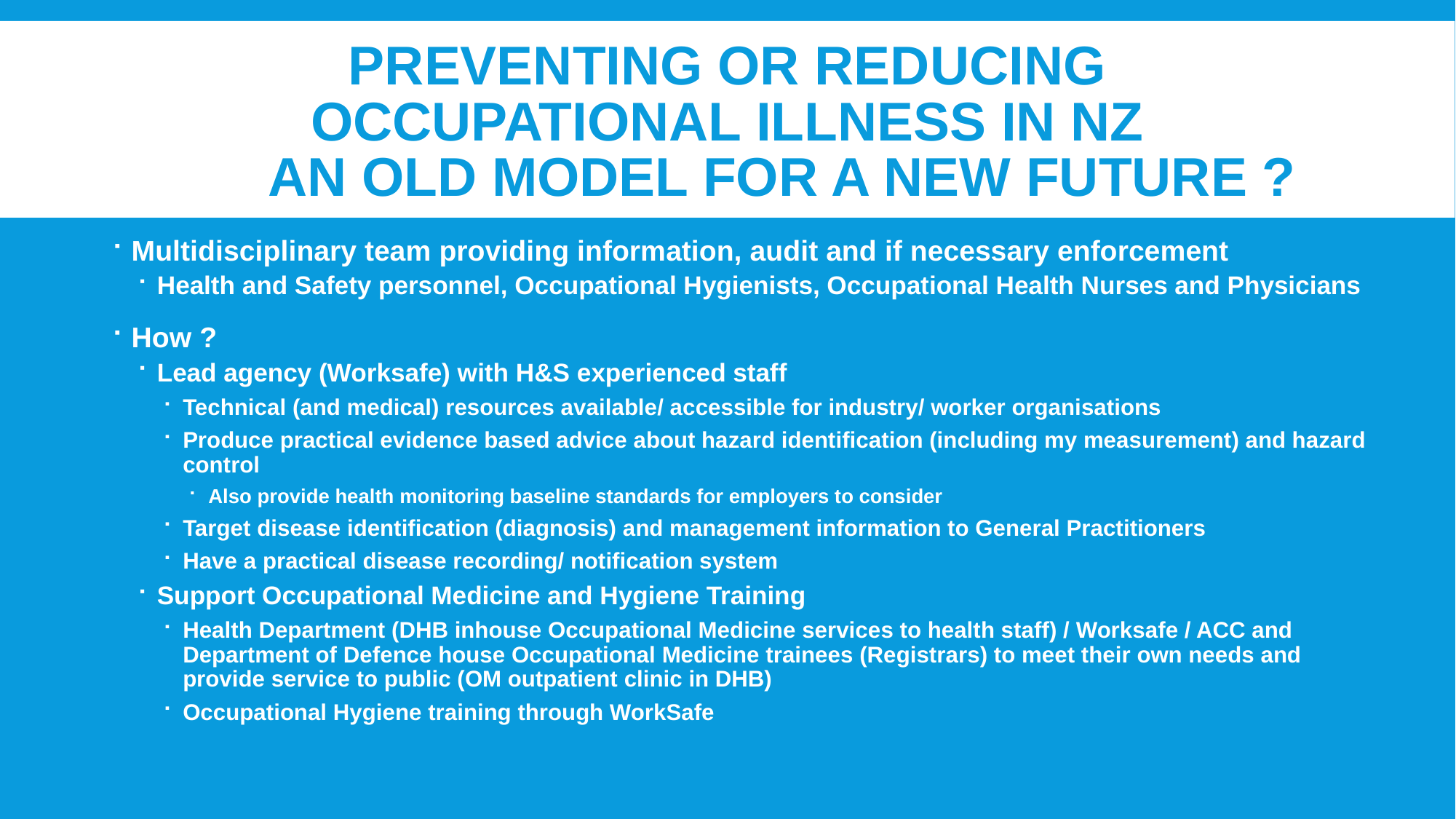

# Preventing or reducing Occupational Illness in NZ An old model for a new future ?
Multidisciplinary team providing information, audit and if necessary enforcement
Health and Safety personnel, Occupational Hygienists, Occupational Health Nurses and Physicians
How ?
Lead agency (Worksafe) with H&S experienced staff
Technical (and medical) resources available/ accessible for industry/ worker organisations
Produce practical evidence based advice about hazard identification (including my measurement) and hazard control
Also provide health monitoring baseline standards for employers to consider
Target disease identification (diagnosis) and management information to General Practitioners
Have a practical disease recording/ notification system
Support Occupational Medicine and Hygiene Training
Health Department (DHB inhouse Occupational Medicine services to health staff) / Worksafe / ACC and Department of Defence house Occupational Medicine trainees (Registrars) to meet their own needs and provide service to public (OM outpatient clinic in DHB)
Occupational Hygiene training through WorkSafe